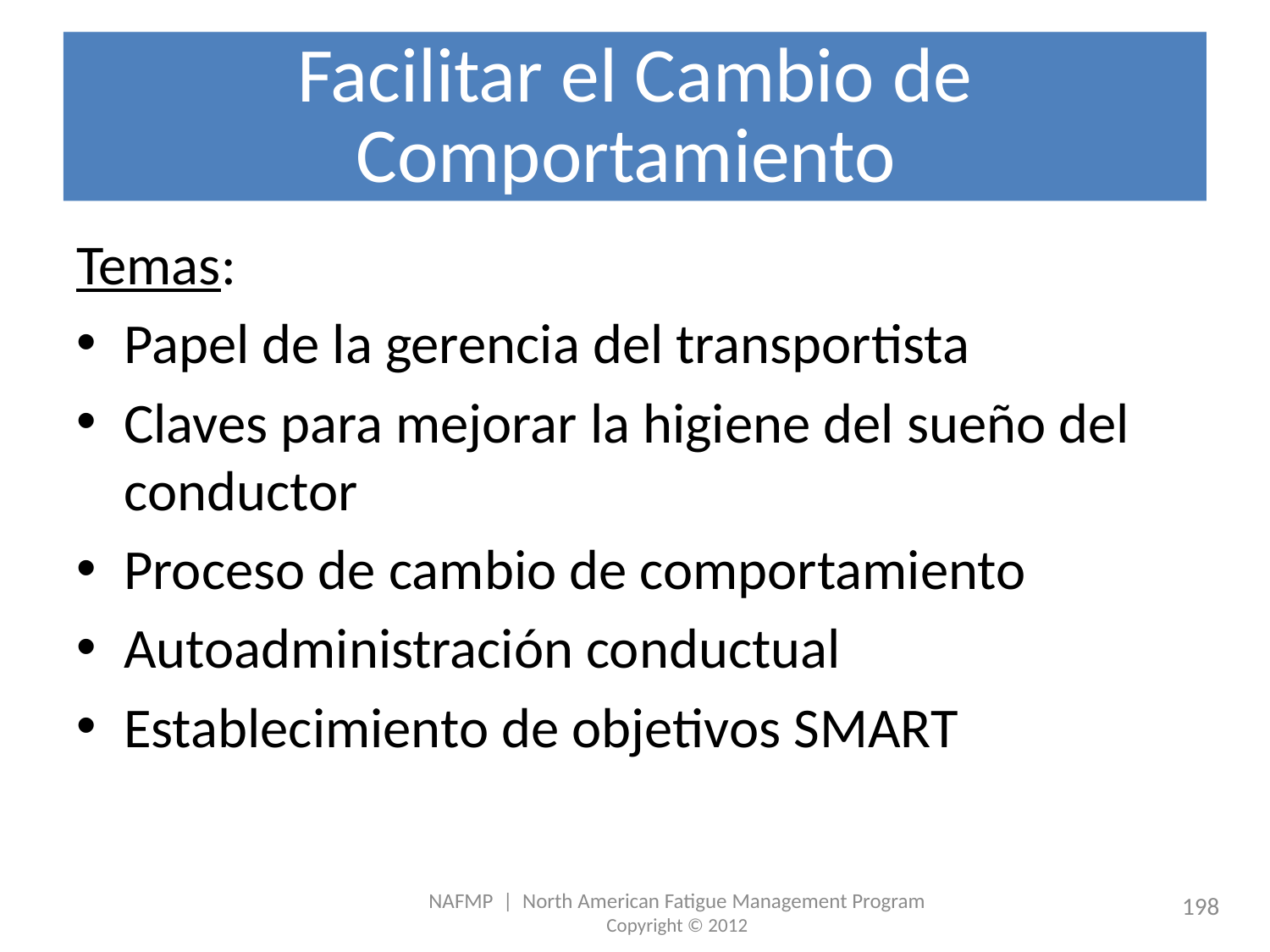

# Facilitar el Cambio de Comportamiento
Temas:
Papel de la gerencia del transportista
Claves para mejorar la higiene del sueño del conductor
Proceso de cambio de comportamiento
Autoadministración conductual
Establecimiento de objetivos SMART